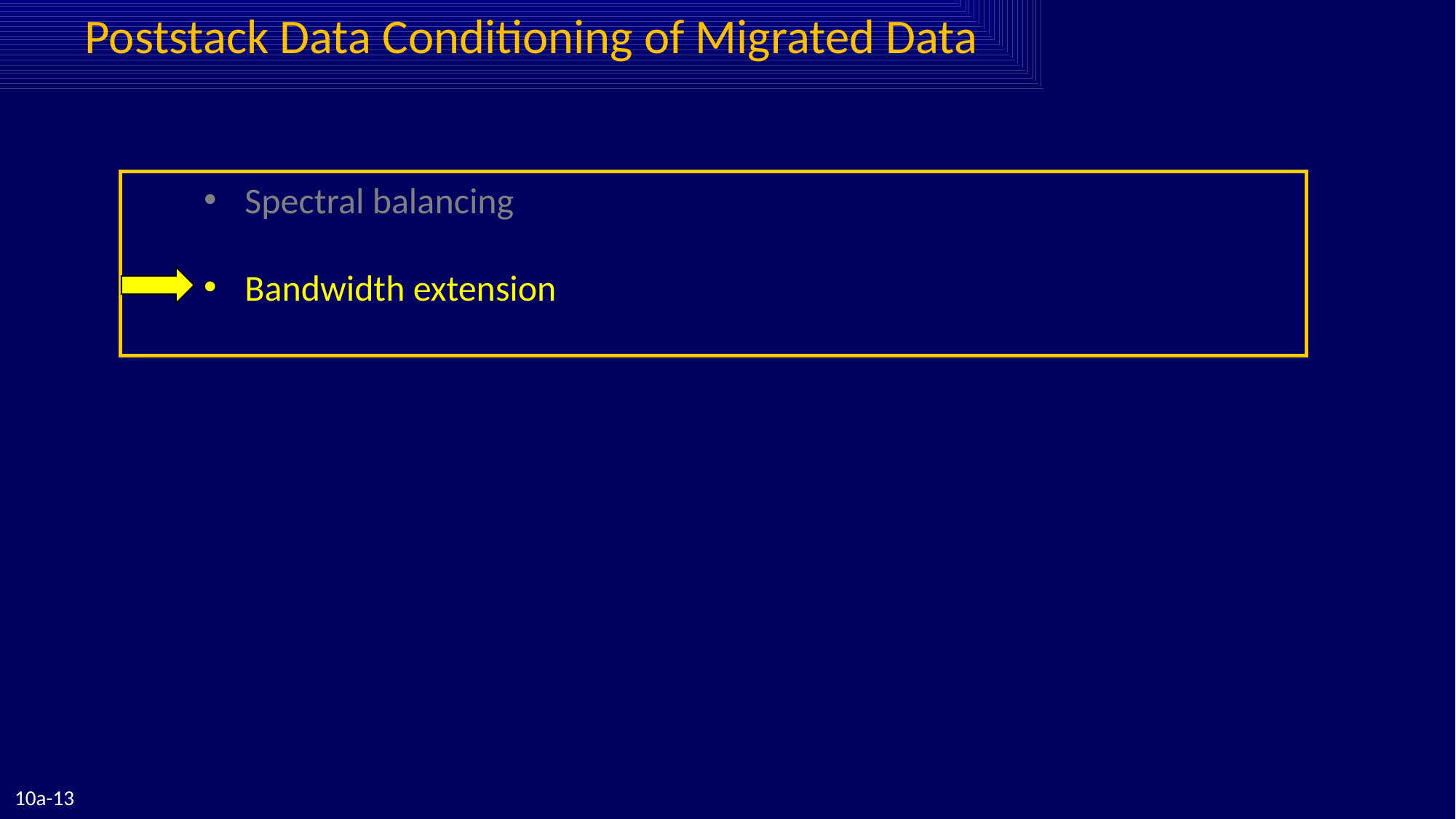

Poststack Data Conditioning of Migrated Data

Spectral balancing

Bandwidth extension

10a-13